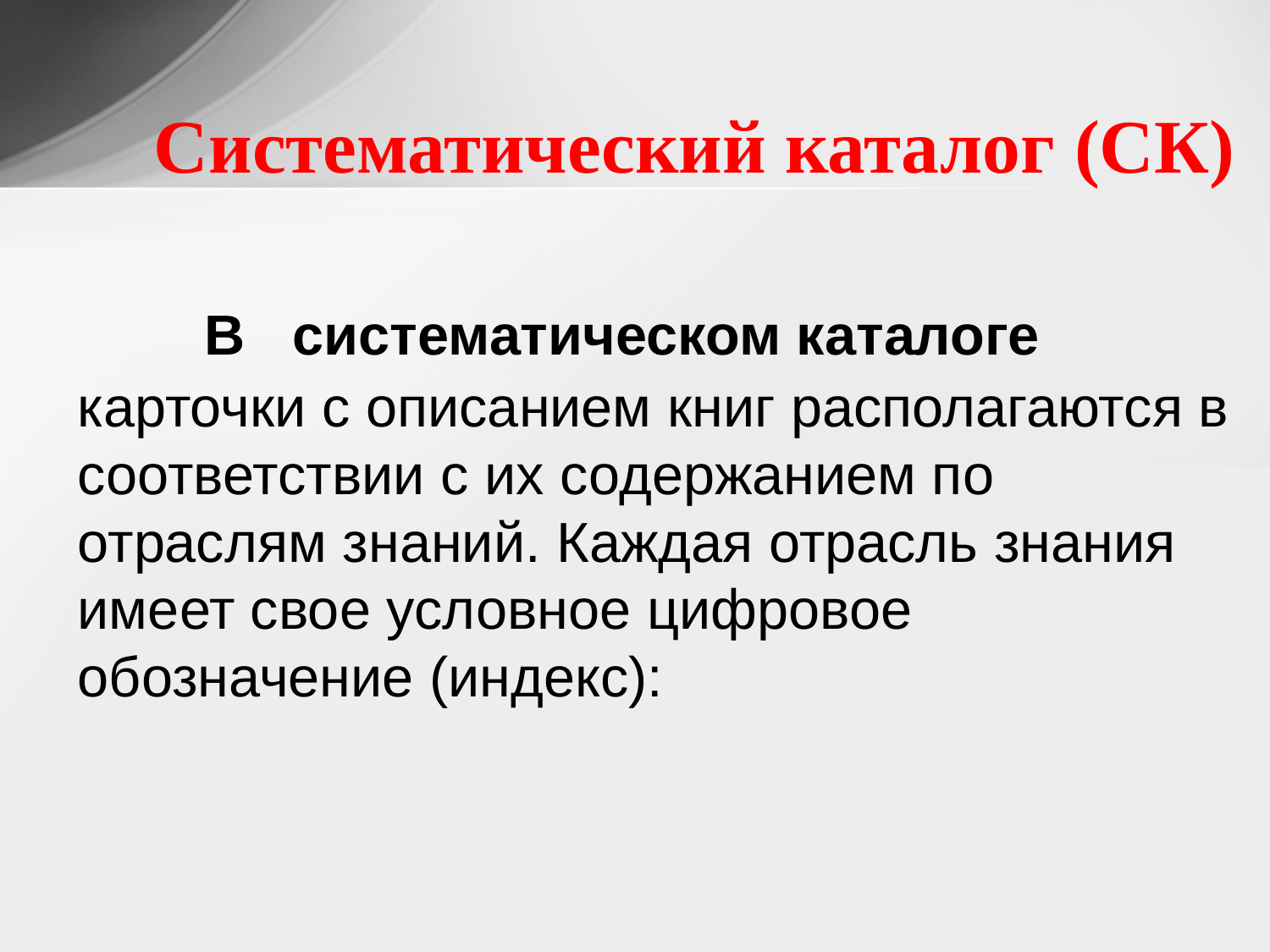

# Систематический каталог (СК) В   систематическом каталоге карточки с описанием книг располагаются в соответствии с их содержанием по отраслям знаний. Каждая отрасль знания имеет свое условное цифровое обозначение (индекс):